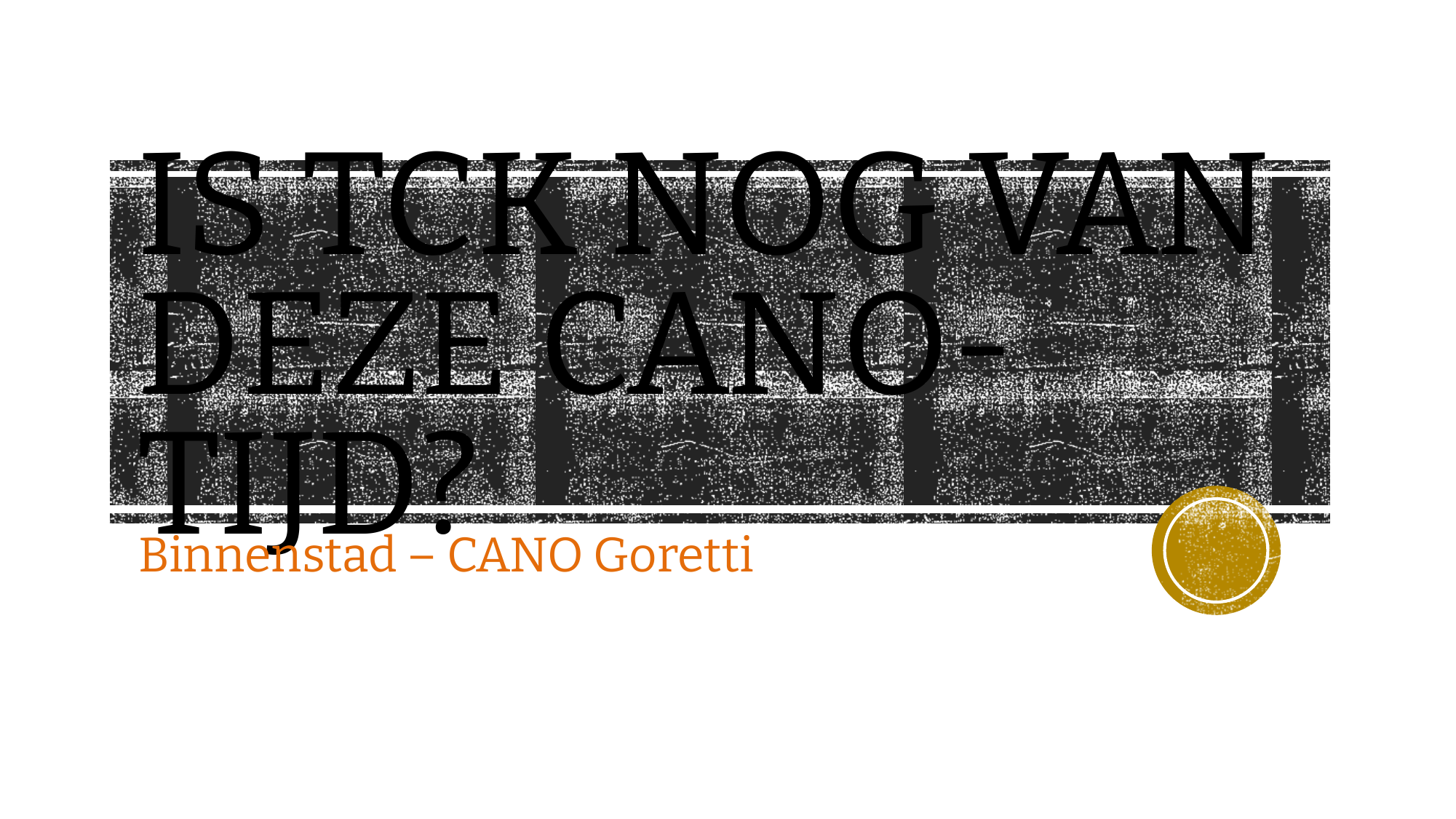

# Is tck nog van deze cano-tijd?
Binnenstad – CANO Goretti